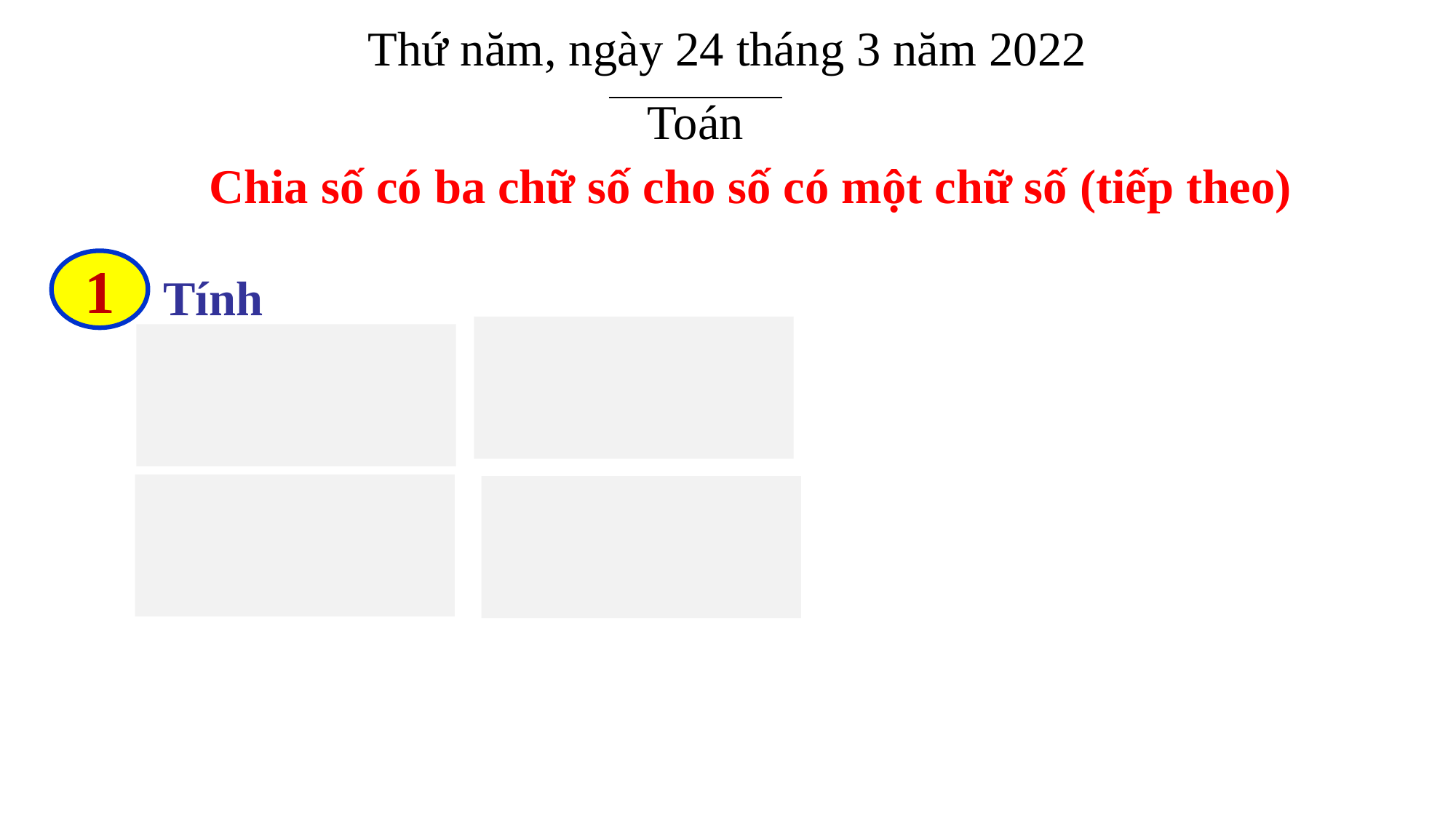

Thứ năm, ngày 24 tháng 3 năm 2022
Toán
Chia số có ba chữ số cho số có một chữ số (tiếp theo)
1
Tính

6
420
7
350
a)

5
400
7

490
b)